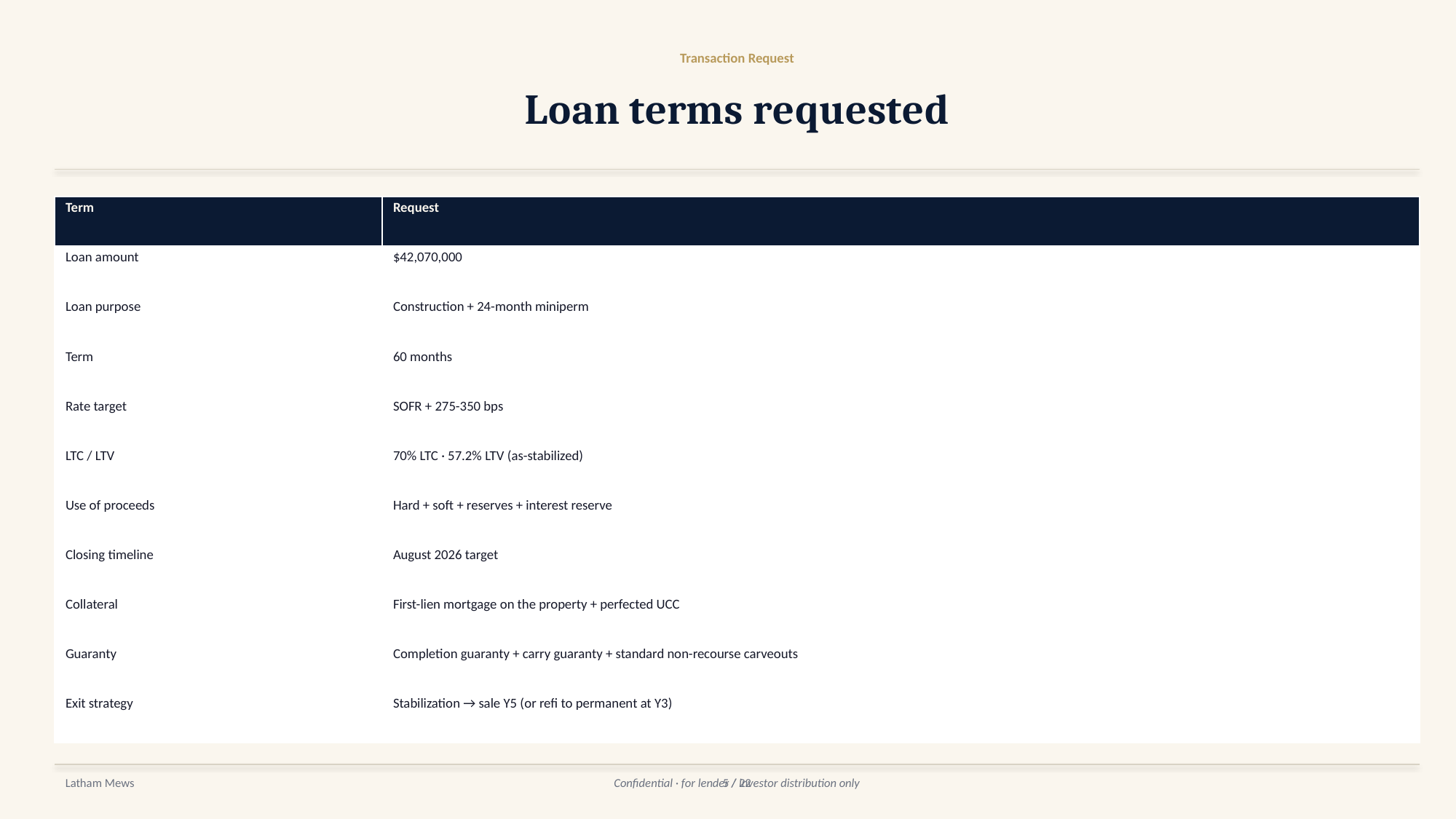

Transaction Request
Loan terms requested
| Term | Request |
| --- | --- |
| Loan amount | $42,070,000 |
| Loan purpose | Construction + 24-month miniperm |
| Term | 60 months |
| Rate target | SOFR + 275-350 bps |
| LTC / LTV | 70% LTC · 57.2% LTV (as-stabilized) |
| Use of proceeds | Hard + soft + reserves + interest reserve |
| Closing timeline | August 2026 target |
| Collateral | First-lien mortgage on the property + perfected UCC |
| Guaranty | Completion guaranty + carry guaranty + standard non-recourse carveouts |
| Exit strategy | Stabilization → sale Y5 (or refi to permanent at Y3) |
Latham Mews
Confidential · for lender / investor distribution only
5 / 22